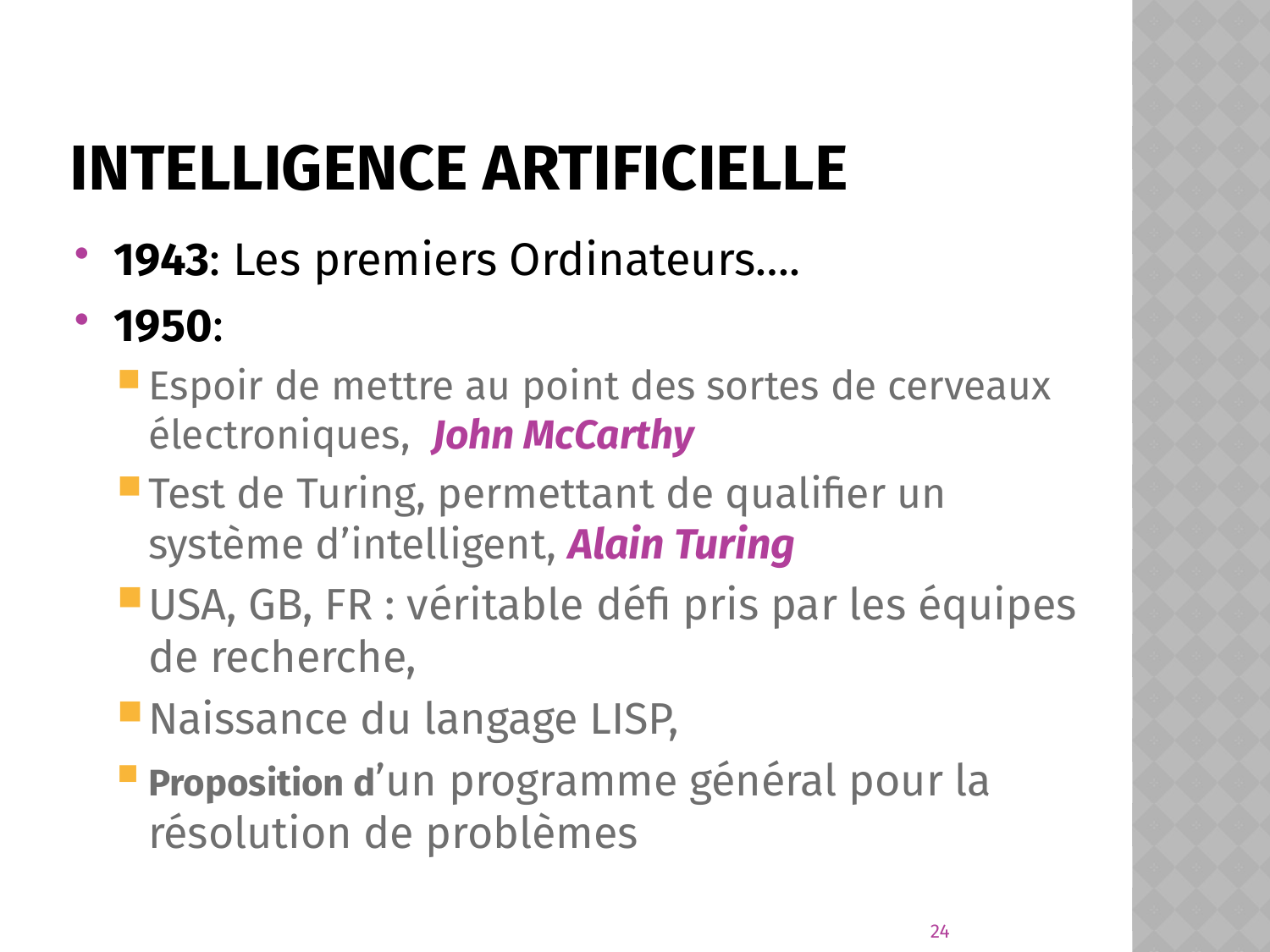

# Intelligence artificielle
1943: Les premiers Ordinateurs….
1950:
Espoir de mettre au point des sortes de cerveaux électroniques,  John McCarthy
Test de Turing, permettant de qualifier un système d’intelligent, Alain Turing
USA, GB, FR : véritable défi pris par les équipes de recherche,
Naissance du langage LISP,
Proposition d’un programme général pour la résolution de problèmes

24